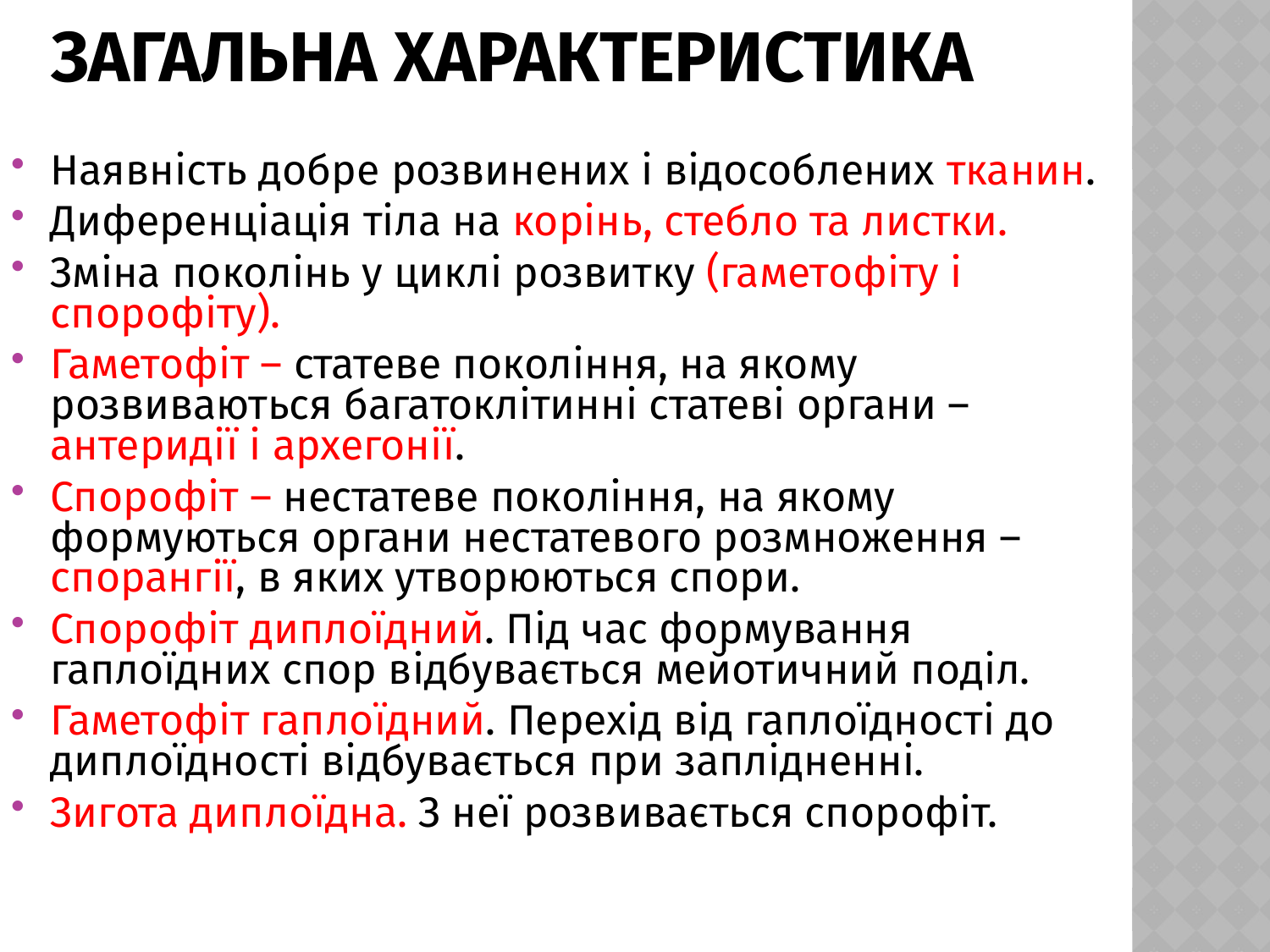

# Загальна характеристика
Наявність добре розвинених і відособлених тканин.
Диференціація тіла на корінь, стебло та листки.
Зміна поколінь у циклі розвитку (гаметофіту і спорофіту).
Гаметофіт – статеве покоління, на якому розвиваються багатоклітинні статеві органи – антеридії і архегонії.
Спорофіт – нестатеве покоління, на якому формуються органи нестатевого розмноження – спорангії, в яких утворюються спори.
Спорофіт диплоїдний. Під час формування гаплоїдних спор відбувається мейотичний поділ.
Гаметофіт гаплоїдний. Перехід від гаплоїдності до диплоїдності відбувається при заплідненні.
Зигота диплоїдна. З неї розвивається спорофіт.